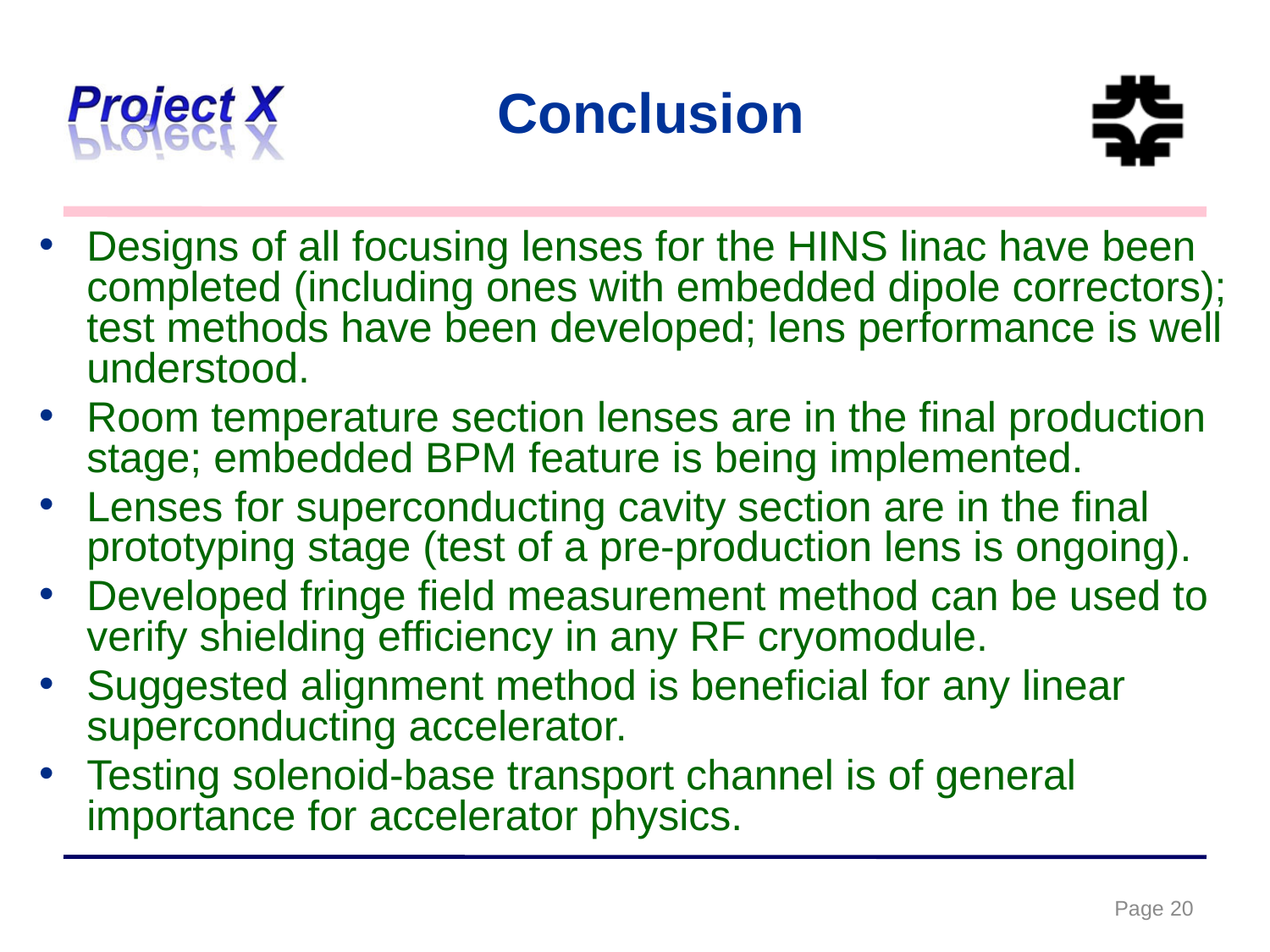

Conclusion
Designs of all focusing lenses for the HINS linac have been completed (including ones with embedded dipole correctors); test methods have been developed; lens performance is well understood.
Room temperature section lenses are in the final production stage; embedded BPM feature is being implemented.
Lenses for superconducting cavity section are in the final prototyping stage (test of a pre-production lens is ongoing).
Developed fringe field measurement method can be used to verify shielding efficiency in any RF cryomodule.
Suggested alignment method is beneficial for any linear superconducting accelerator.
Testing solenoid-base transport channel is of general importance for accelerator physics.
Page 20